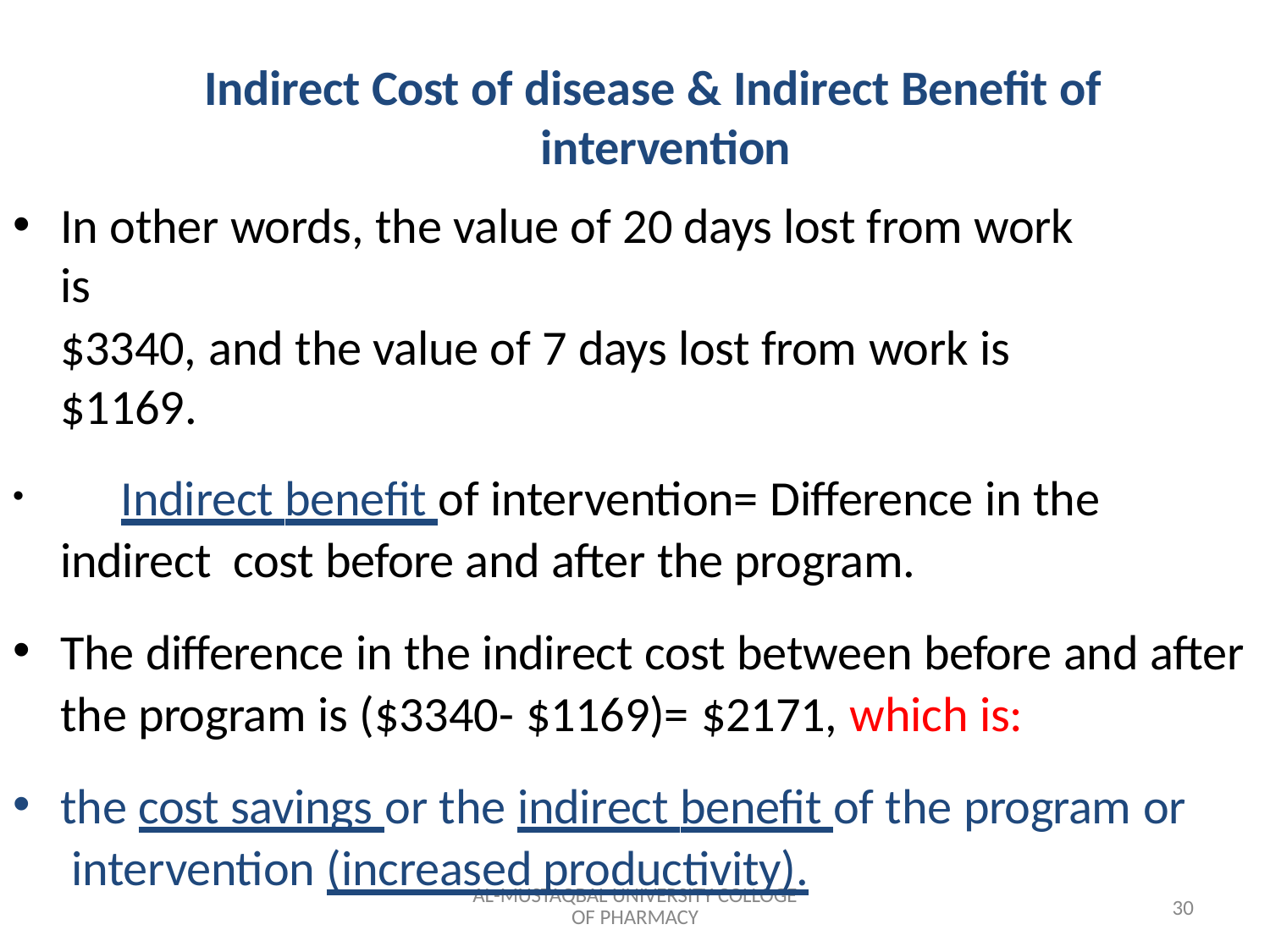

Indirect Cost of disease & Indirect Benefit of  intervention
In other words, the value of 20 days lost from work is
$3340, and the value of 7 days lost from work is $1169.
	Indirect benefit of intervention= Difference in the indirect  cost before and after the program.
The difference in the indirect cost between before and after  the program is ($3340- $1169)= $2171, which is:
the cost savings or the indirect benefit of the program or  intervention (increased productivity).
AL-MUSTAQBAL UNIVERSITY COLLOGE OF PHARMACY
30